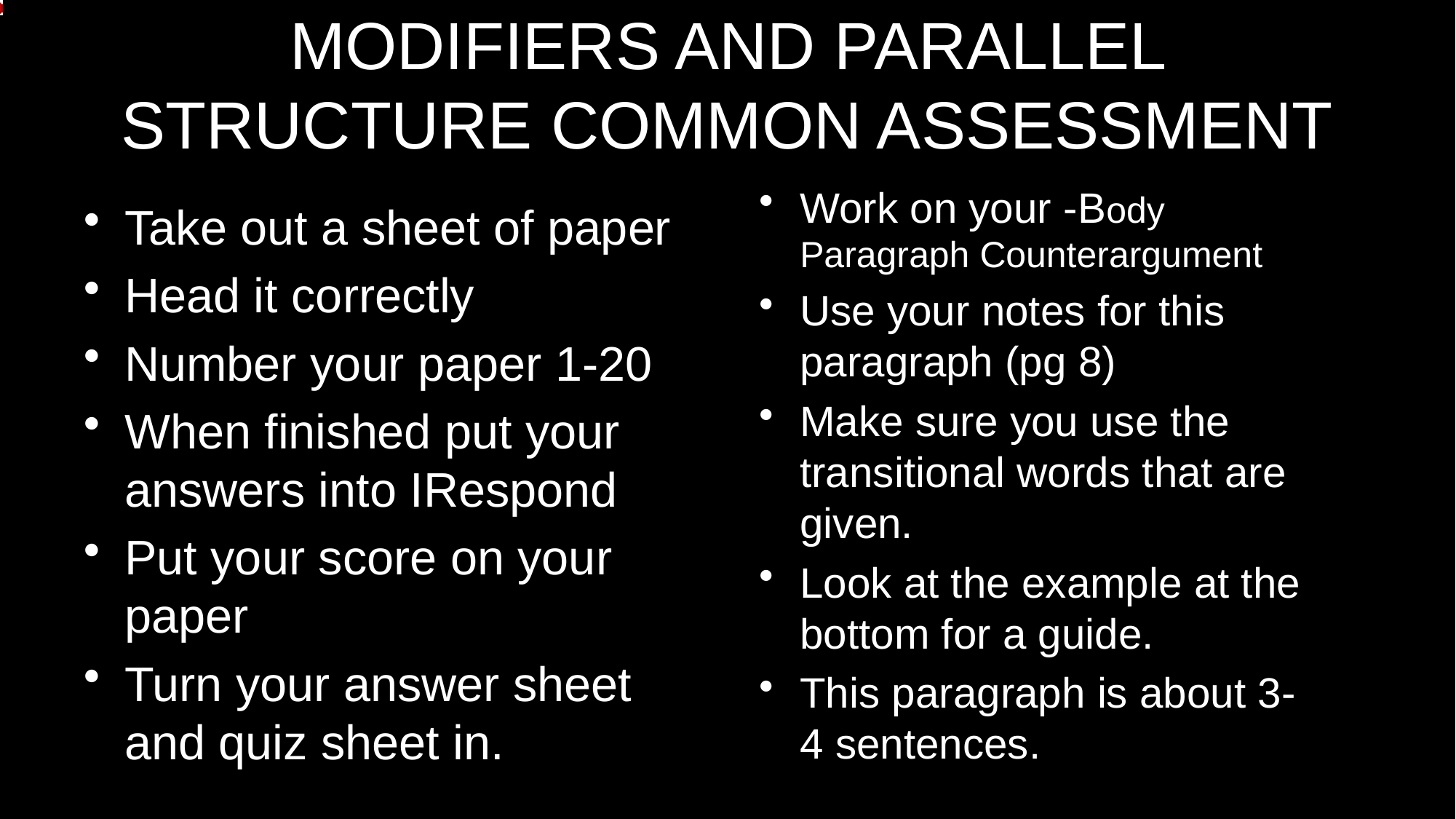

# MODIFIERS AND PARALLEL STRUCTURE COMMON ASSESSMENT
Work on your -Body Paragraph Counterargument
Use your notes for this paragraph (pg 8)
Make sure you use the transitional words that are given.
Look at the example at the bottom for a guide.
This paragraph is about 3-4 sentences.

Take out a sheet of paper
Head it correctly
Number your paper 1-20
When finished put your answers into IRespond
Put your score on your paper
Turn your answer sheet and quiz sheet in.